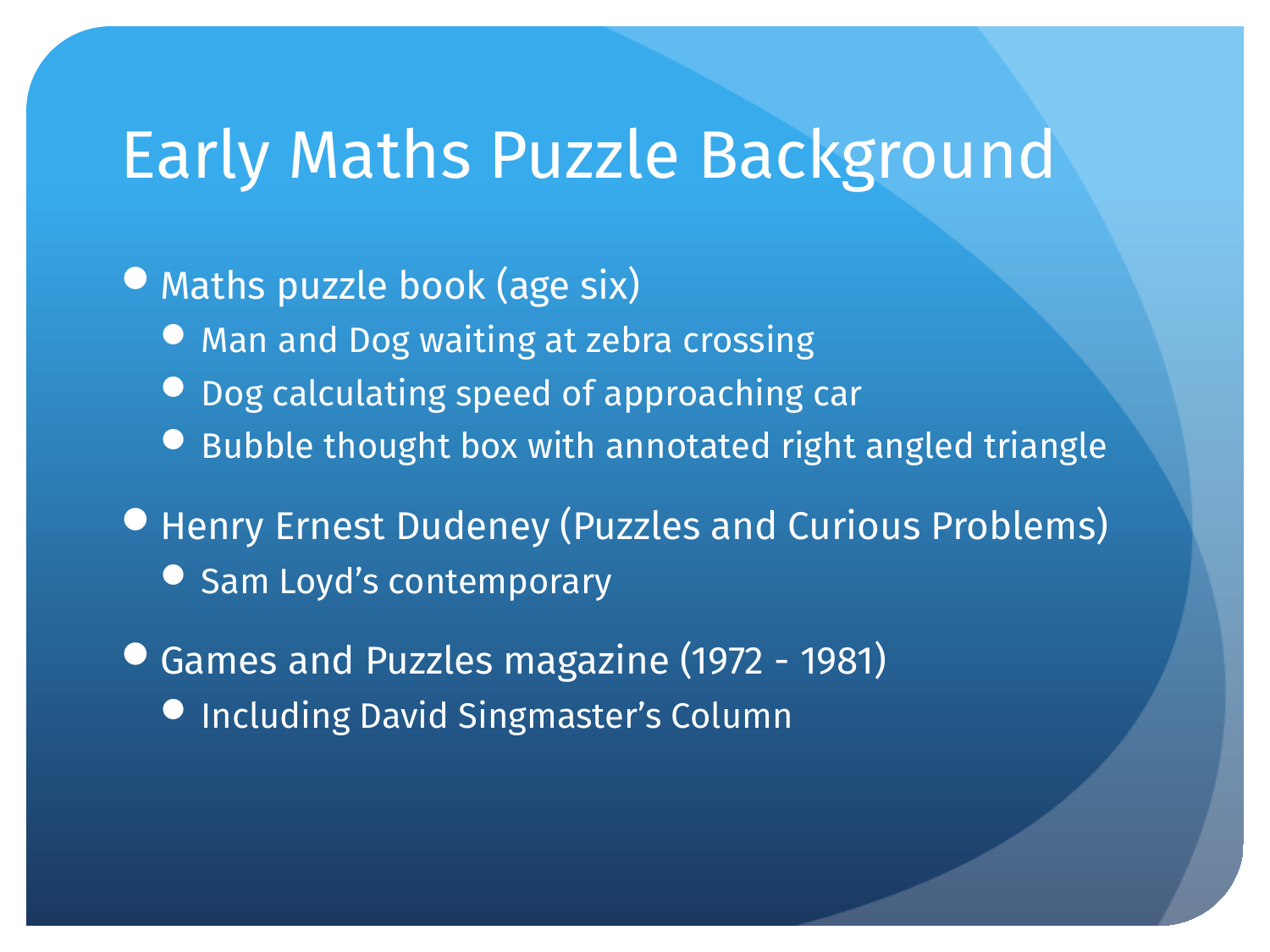

# Early Maths Puzzle Background
Maths puzzle book (age six)
Man and Dog waiting at zebra crossing
Dog calculating speed of approaching car
Bubble thought box with annotated right angled triangle
Henry Ernest Dudeney (Puzzles and Curious Problems)
Sam Loyd’s contemporary
Games and Puzzles magazine (1972 - 1981)
Including David Singmaster’s Column